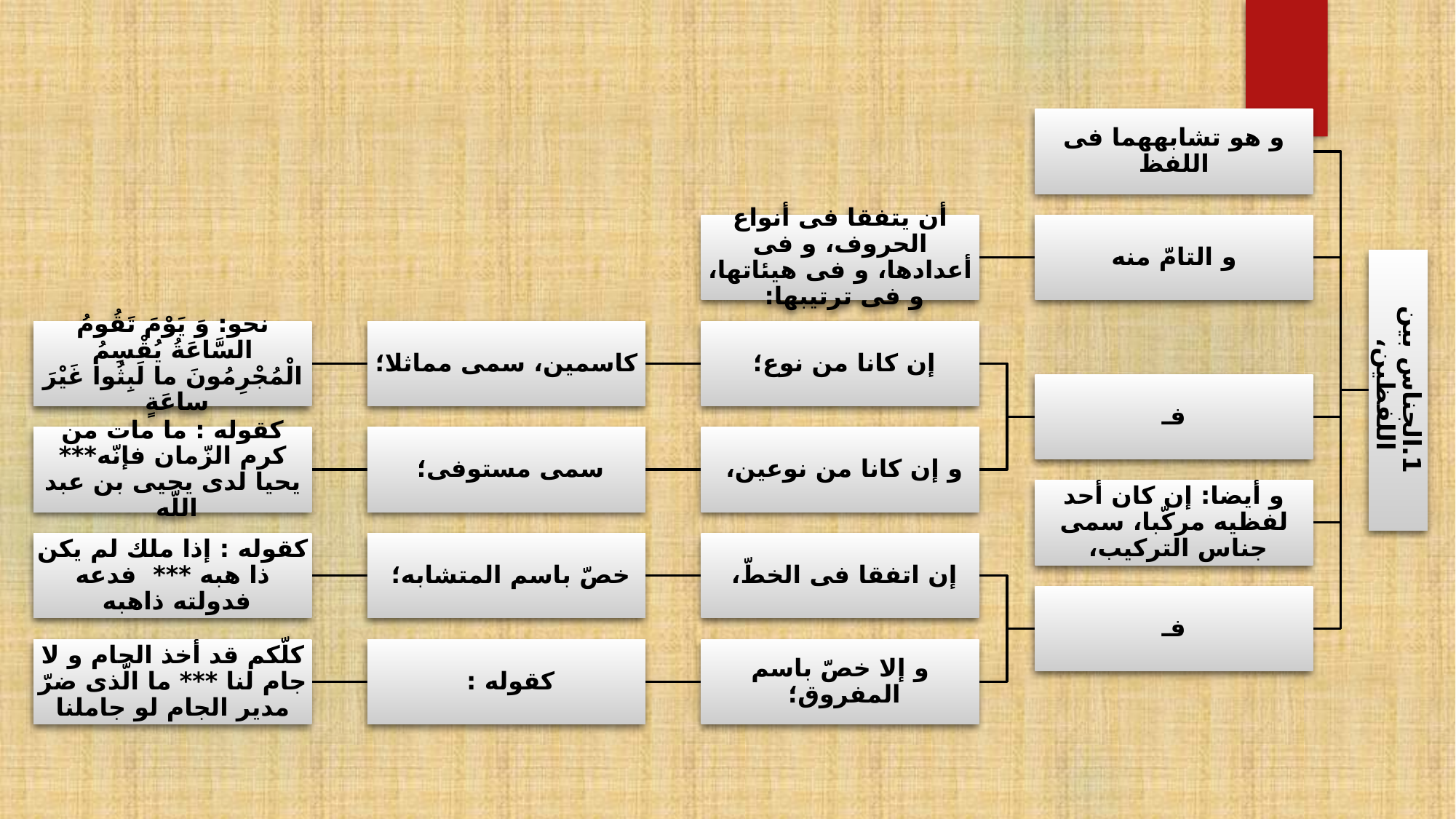

1.الجناس بين اللفظين،
و هو تشابههما فى اللفظ
و التامّ منه
أن يتفقا فى أنواع الحروف، و فى أعدادها، و فى هيئاتها، و فى ترتيبها:
فـ
إن كانا من نوع؛
كاسمين، سمى مماثلا؛
نحو: وَ يَوْمَ تَقُومُ السَّاعَةُ يُقْسِمُ الْمُجْرِمُونَ ما لَبِثُوا غَيْرَ ساعَةٍ
و إن كانا من نوعين،
سمى مستوفى؛
كقوله : ما مات من كرم الزّمان فإنّه*** يحيا لدى يحيى بن عبد اللّه
و أيضا: إن كان أحد لفظيه مركّبا، سمى جناس التركيب،
فـ
إن اتفقا فى الخطّ،
خصّ باسم المتشابه؛
كقوله : إذا ملك لم يكن ذا هبه ***  فدعه فدولته ذاهبه
و إلا خصّ باسم المفروق؛
كقوله :
كلّكم قد أخذ الجام و لا جام لنا *** ما الّذى ضرّ مدير الجام لو جاملنا